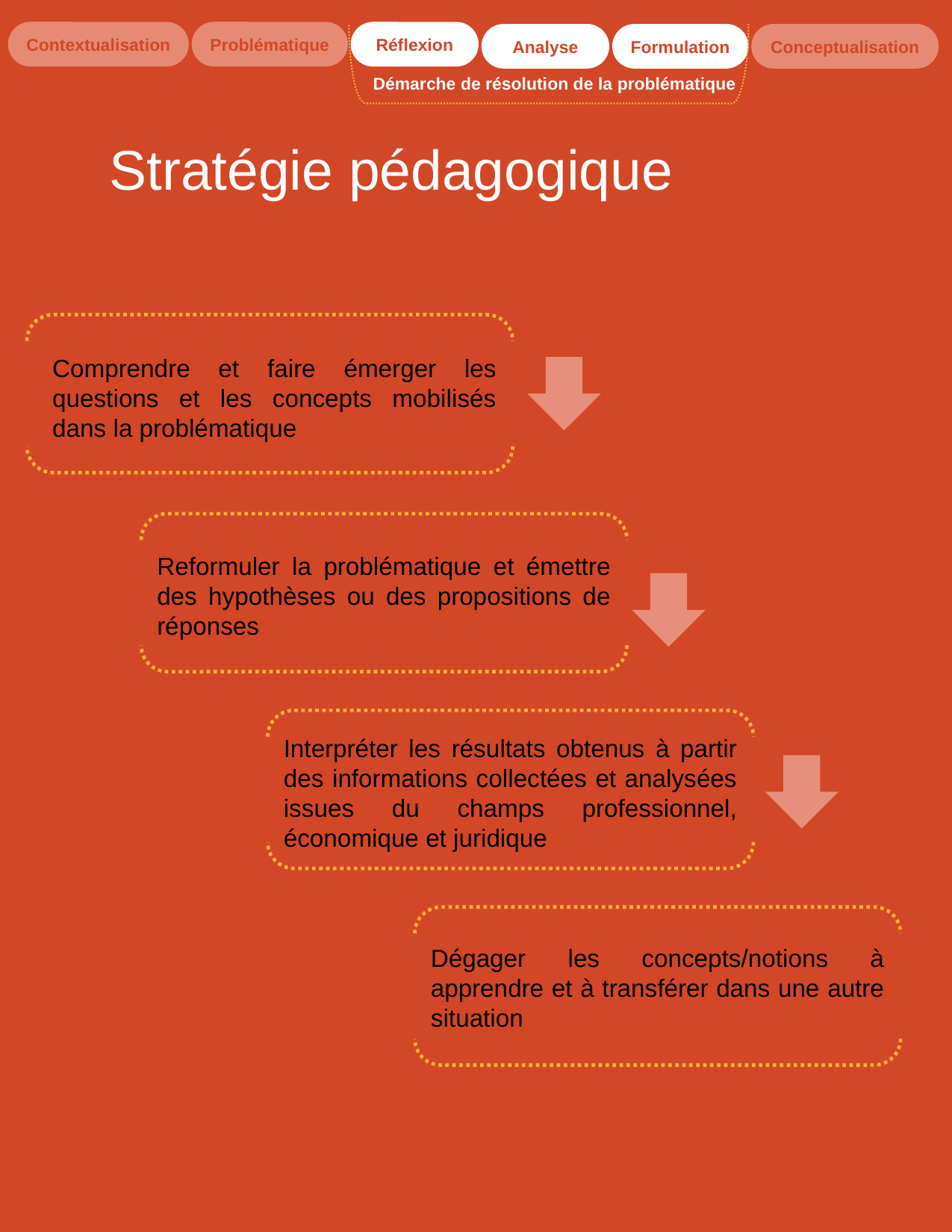

Réflexion
Contextualisation
Problématique
Analyse
Formulation
Conceptualisation
Démarche de résolution de la problématique
Stratégie pédagogique

Comprendre et faire émerger les questions et les concepts mobilisés dans la problématique

Reformuler la problématique et émettre des hypothèses ou des propositions de réponses

Interpréter les résultats obtenus à partir des informations collectées et analysées issues du champs professionnel, économique et juridique

Dégager les concepts/notions à apprendre et à transférer dans une autre situation